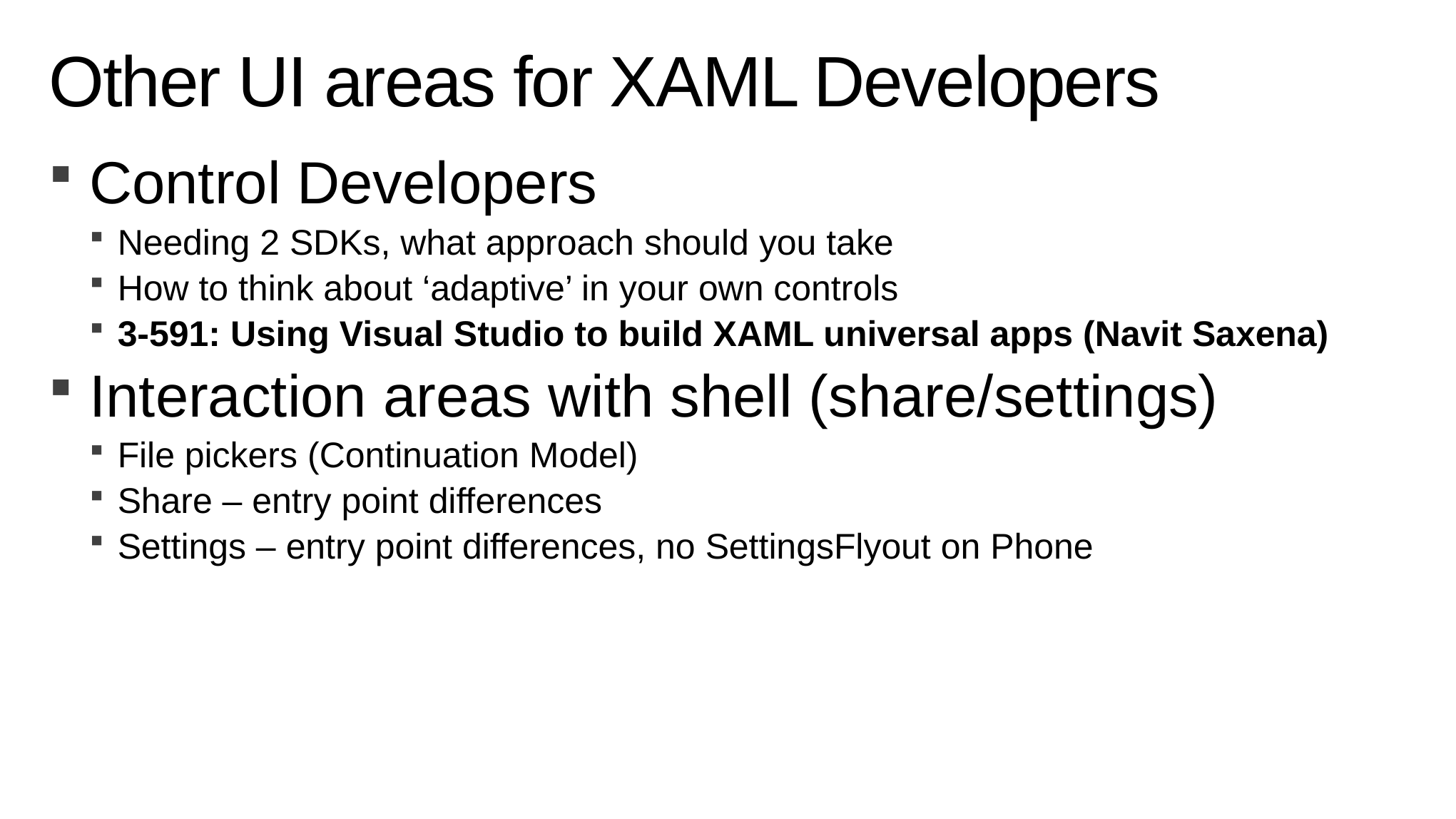

# Other UI areas for XAML Developers
Control Developers
Needing 2 SDKs, what approach should you take
How to think about ‘adaptive’ in your own controls
3-591: Using Visual Studio to build XAML universal apps (Navit Saxena)
Interaction areas with shell (share/settings)
File pickers (Continuation Model)
Share – entry point differences
Settings – entry point differences, no SettingsFlyout on Phone